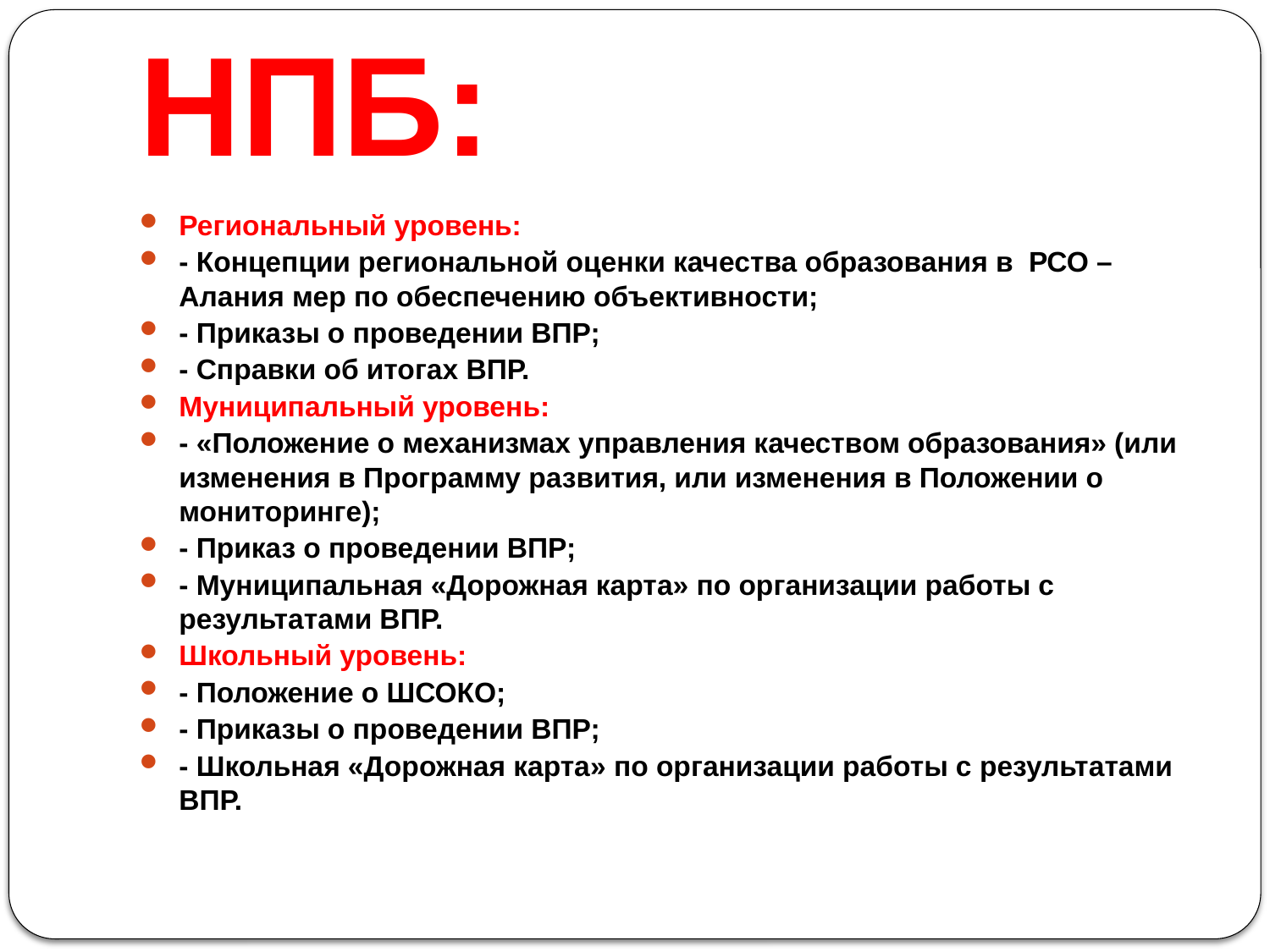

# НПБ:
Региональный уровень:
- Концепции региональной оценки качества образования в  РСО –Алания мер по обеспечению объективности;
- Приказы о проведении ВПР;
- Справки об итогах ВПР.
Муниципальный уровень:
- «Положение о механизмах управления качеством образования» (или изменения в Программу развития, или изменения в Положении о мониторинге);
- Приказ о проведении ВПР;
- Муниципальная «Дорожная карта» по организации работы с результатами ВПР.
Школьный уровень:
- Положение о ШСОКО;
- Приказы о проведении ВПР;
- Школьная «Дорожная карта» по организации работы с результатами ВПР.